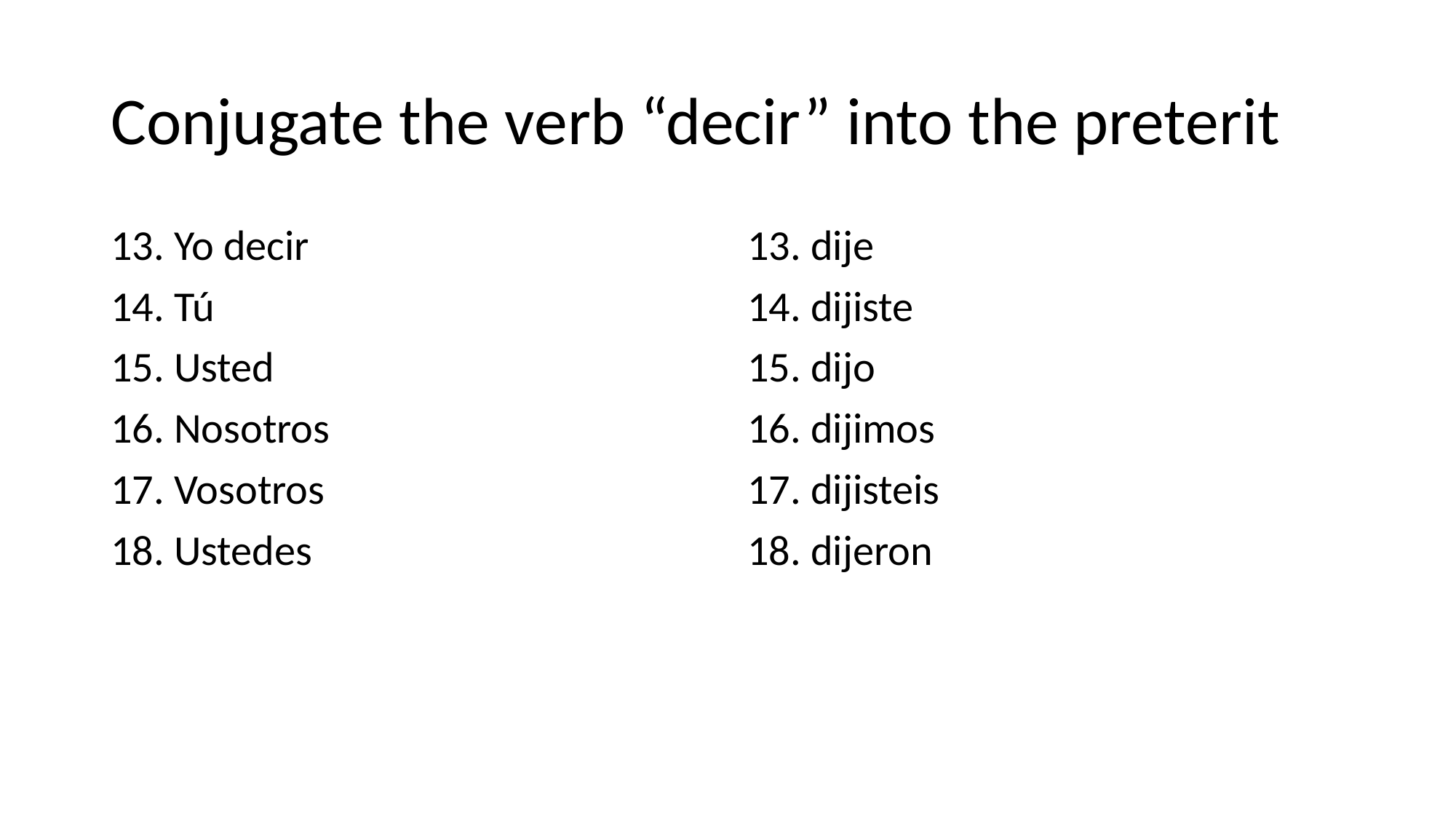

# Conjugate the verb “decir” into the preterit
13. Yo decir
14. Tú
15. Usted
16. Nosotros
17. Vosotros
18. Ustedes
13. dije
14. dijiste
15. dijo
16. dijimos
17. dijisteis
18. dijeron